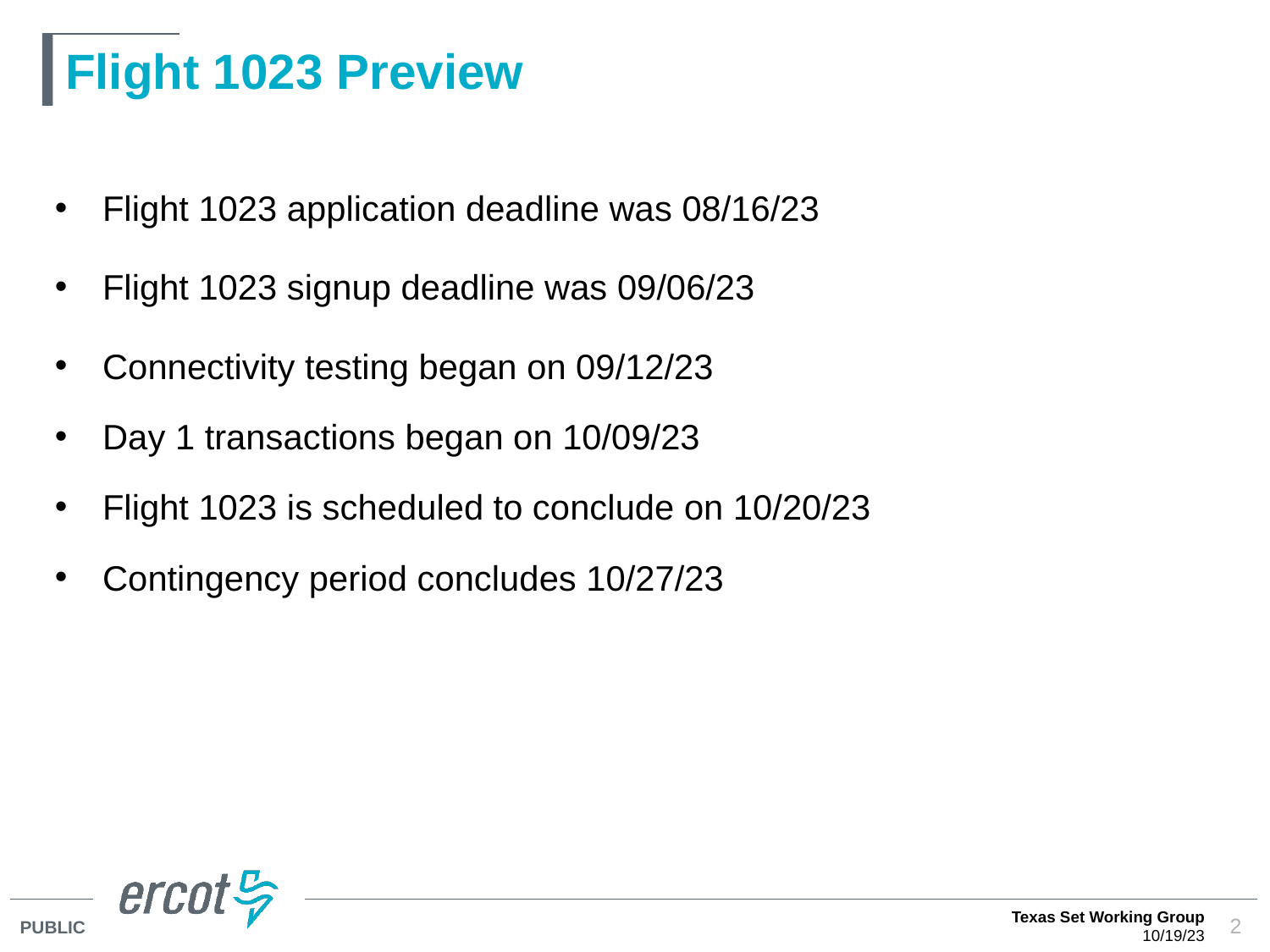

# Flight 1023 Preview
Flight 1023 application deadline was 08/16/23
Flight 1023 signup deadline was 09/06/23
Connectivity testing began on 09/12/23
Day 1 transactions began on 10/09/23
Flight 1023 is scheduled to conclude on 10/20/23
Contingency period concludes 10/27/23
Texas Set Working Group
10/19/23
2